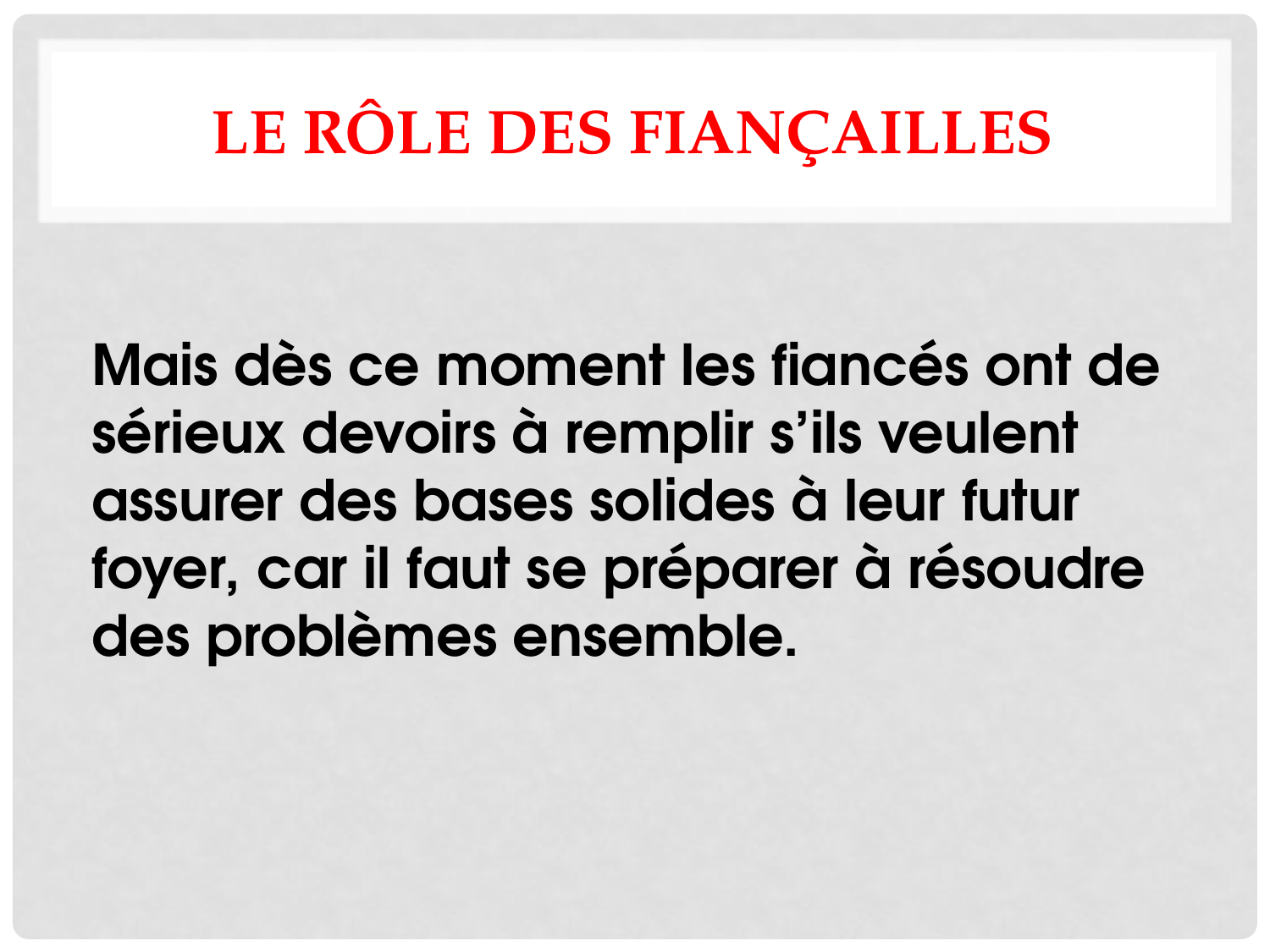

# Le rôle des fiançailles

Mais dès ce moment les fiancés ont de sérieux devoirs à remplir s’ils veulent assurer des bases solides à leur futur foyer, car il faut se préparer à résoudre des problèmes ensemble.